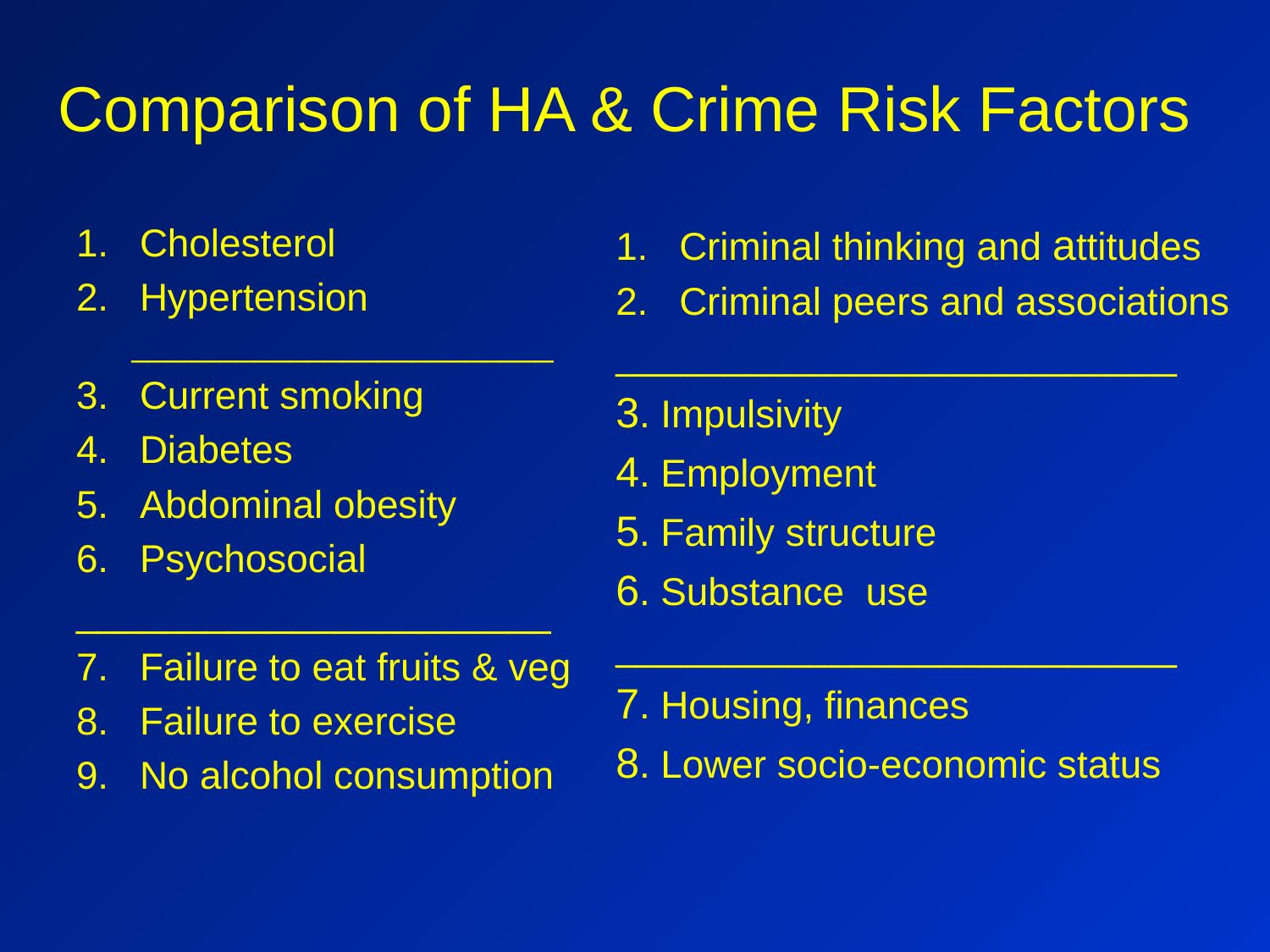

# Comparison of HA & Crime Risk Factors
Cholesterol
Hypertension
________________________
Current smoking
Diabetes
Abdominal obesity
Psychosocial
______________________
Failure to eat fruits & veg
Failure to exercise
No alcohol consumption

Criminal thinking and attitudes
Criminal peers and associations
__________________________
3. Impulsivity
4. Employment
5. Family structure
6. Substance  use
__________________________
7. Housing, finances
8. Lower socio-economic status